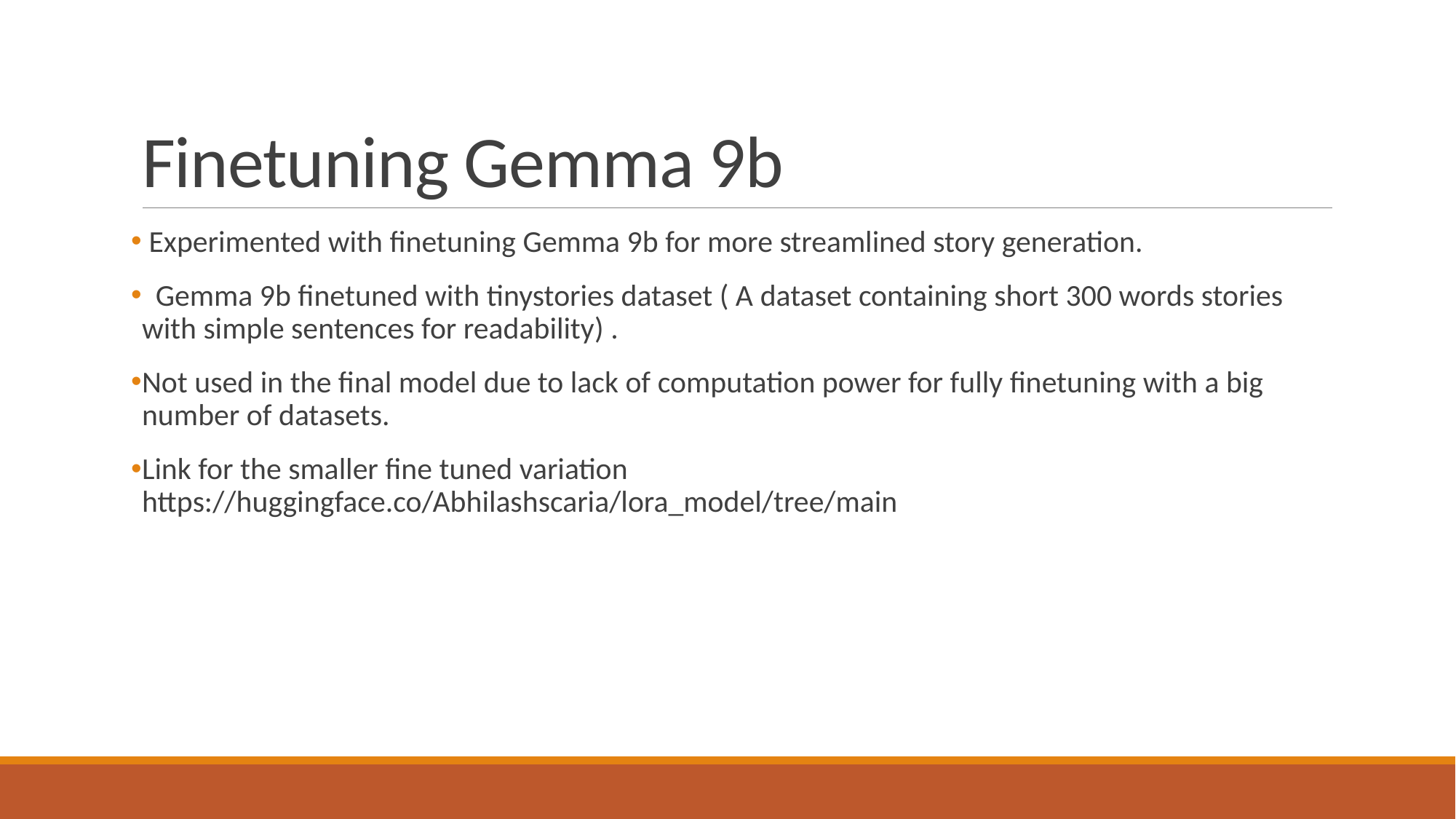

# Finetuning Gemma 9b
 Experimented with finetuning Gemma 9b for more streamlined story generation.
  Gemma 9b finetuned with tinystories dataset ( A dataset containing short 300 words stories    with simple sentences for readability) .
Not used in the final model due to lack of computation power for fully finetuning with a big number of datasets.
Link for the smaller fine tuned variation https://huggingface.co/Abhilashscaria/lora_model/tree/main